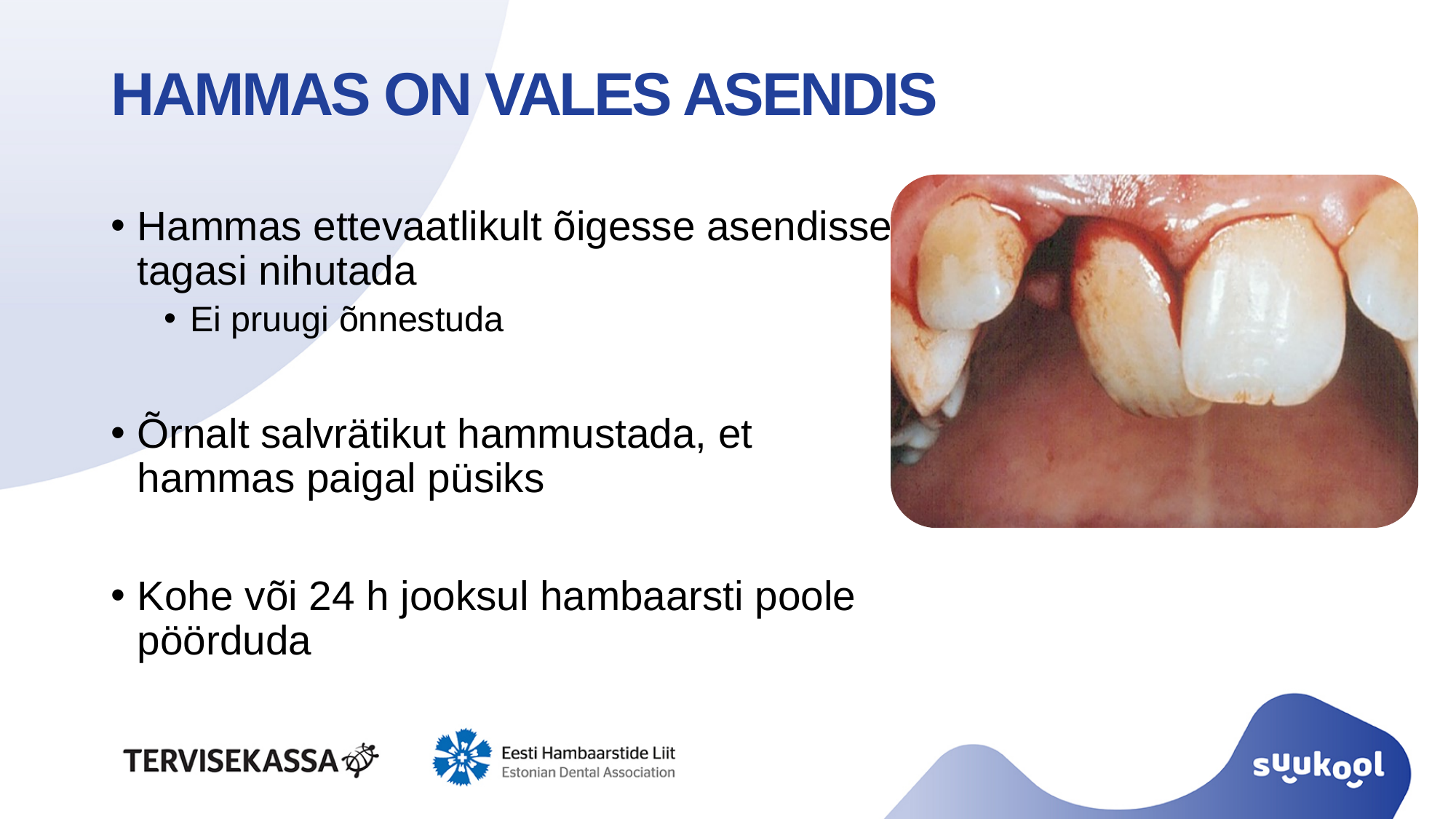

# HAMMAS ON VALES ASENDIS

Hammas ettevaatlikult õigesse asendisse tagasi nihutada
Ei pruugi õnnestuda

Õrnalt salvrätikut hammustada, et hammas paigal püsiks

Kohe või 24 h jooksul hambaarsti poole pöörduda